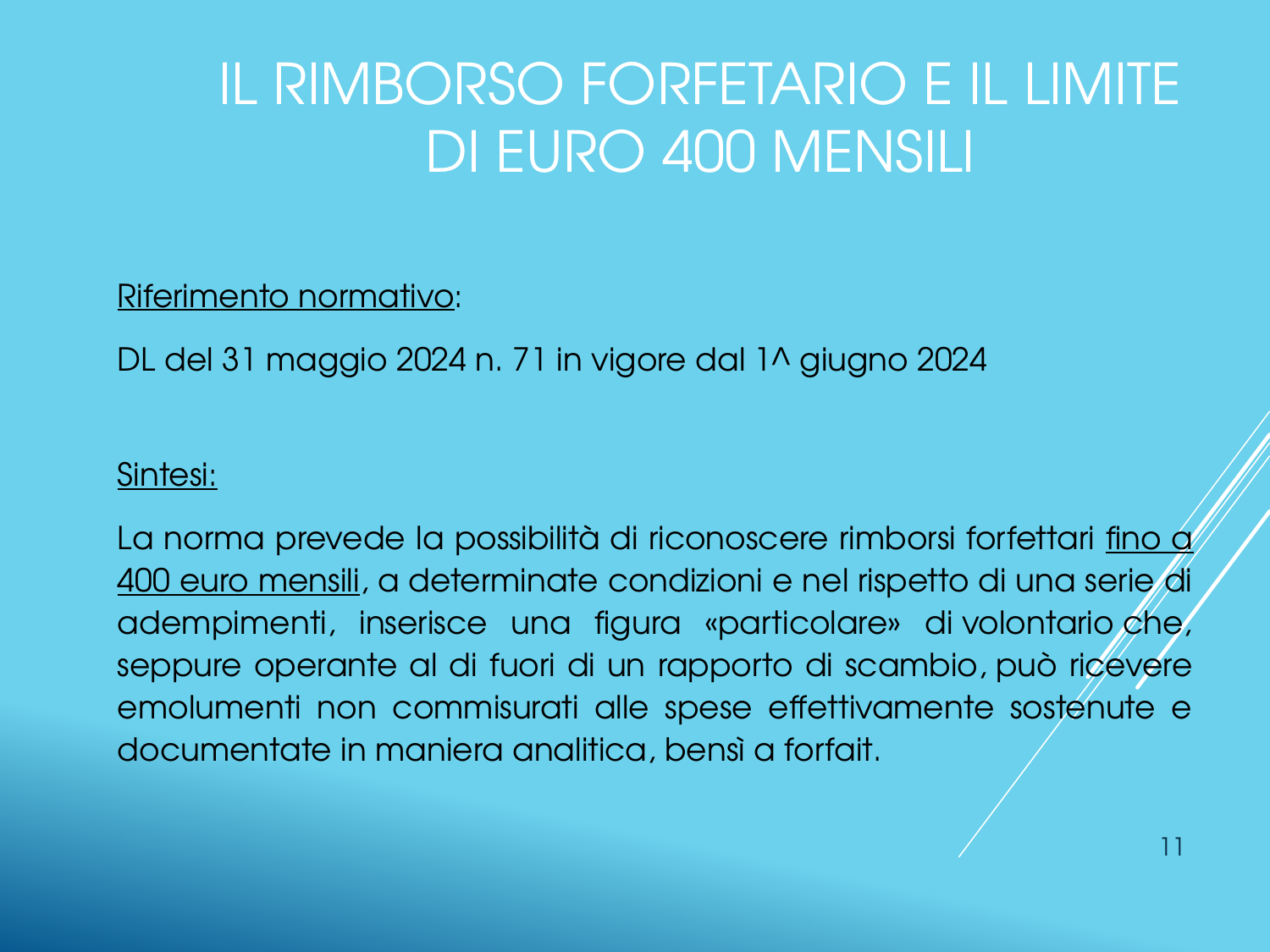

# IL RIMBORSO FORFETARIO E IL LIMITE DI EURO 400 MENSILI
Riferimento normativo:
DL del 31 maggio 2024 n. 71 in vigore dal 1^ giugno 2024

Sintesi:
La norma prevede la possibilità di riconoscere rimborsi forfettari fino a 400 euro mensili, a determinate condizioni e nel rispetto di una serie di adempimenti, inserisce una figura «particolare» di volontario che, seppure operante al di fuori di un rapporto di scambio, può ricevere emolumenti non commisurati alle spese effettivamente sostenute e documentate in maniera analitica, bensì a forfait.
11